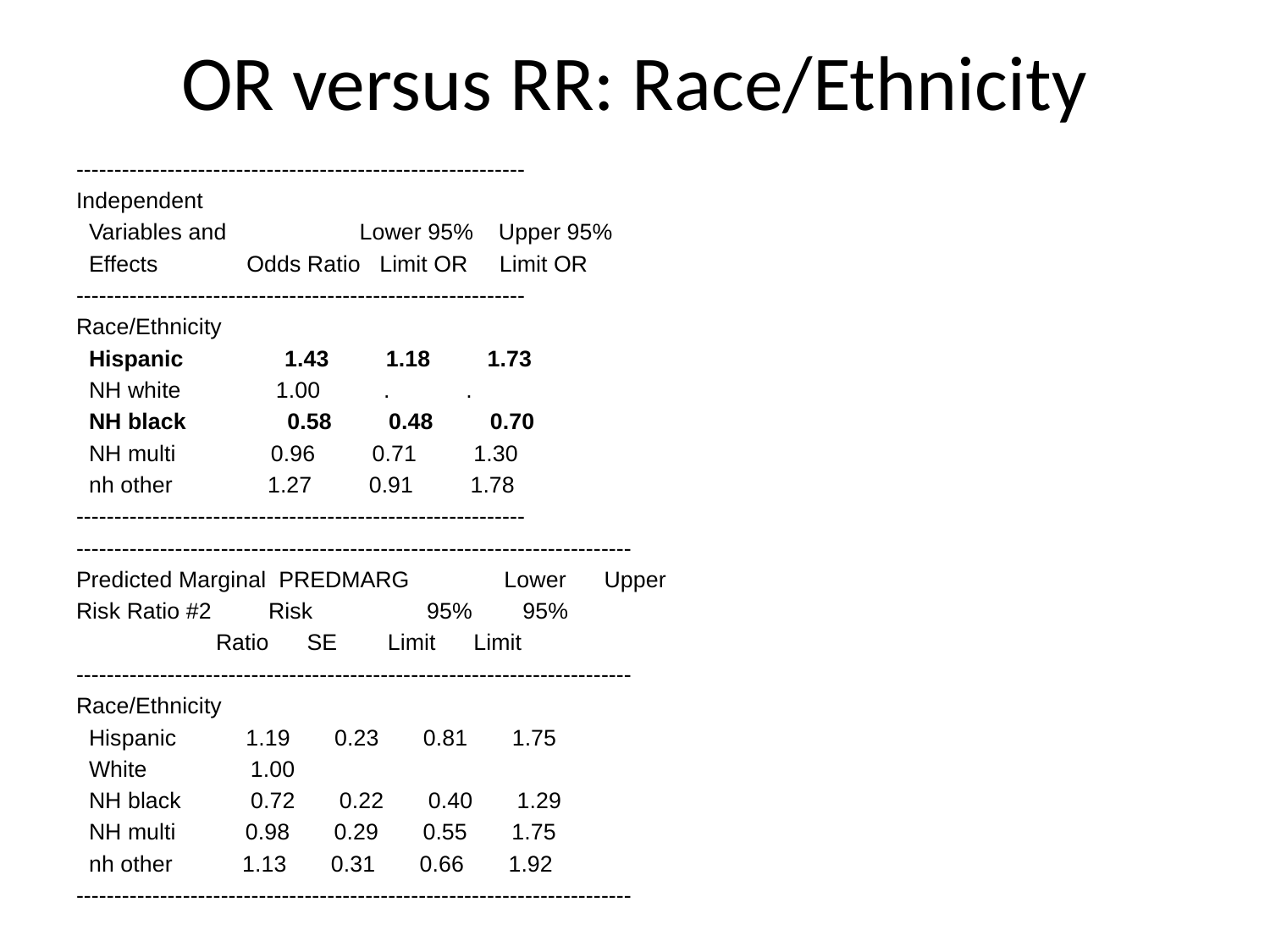

# OR versus RR: Race/Ethnicity
-----------------------------------------------------------
Independent
  Variables and                     Lower 95%    Upper 95%
  Effects              Odds Ratio   Limit OR     Limit OR
-----------------------------------------------------------
Race/Ethnicity
  Hispanic                1.43         1.18         1.73
  NH white               1.00          .            .
  NH black                0.58         0.48         0.70
  NH multi               0.96         0.71         1.30
  nh other               1.27         0.91         1.78
-----------------------------------------------------------
-------------------------------------------------------------------------
Predicted Marginal  PREDMARG               Lower      Upper
Risk Ratio #2         Risk                  95%        95%
                      Ratio      SE        Limit      Limit
-------------------------------------------------------------------------
Race/Ethnicity
  Hispanic           1.19       0.23       0.81       1.75
  White	            1.00
  NH black           0.72       0.22       0.40       1.29
  NH multi           0.98       0.29       0.55       1.75
  nh other           1.13       0.31       0.66       1.92
-------------------------------------------------------------------------